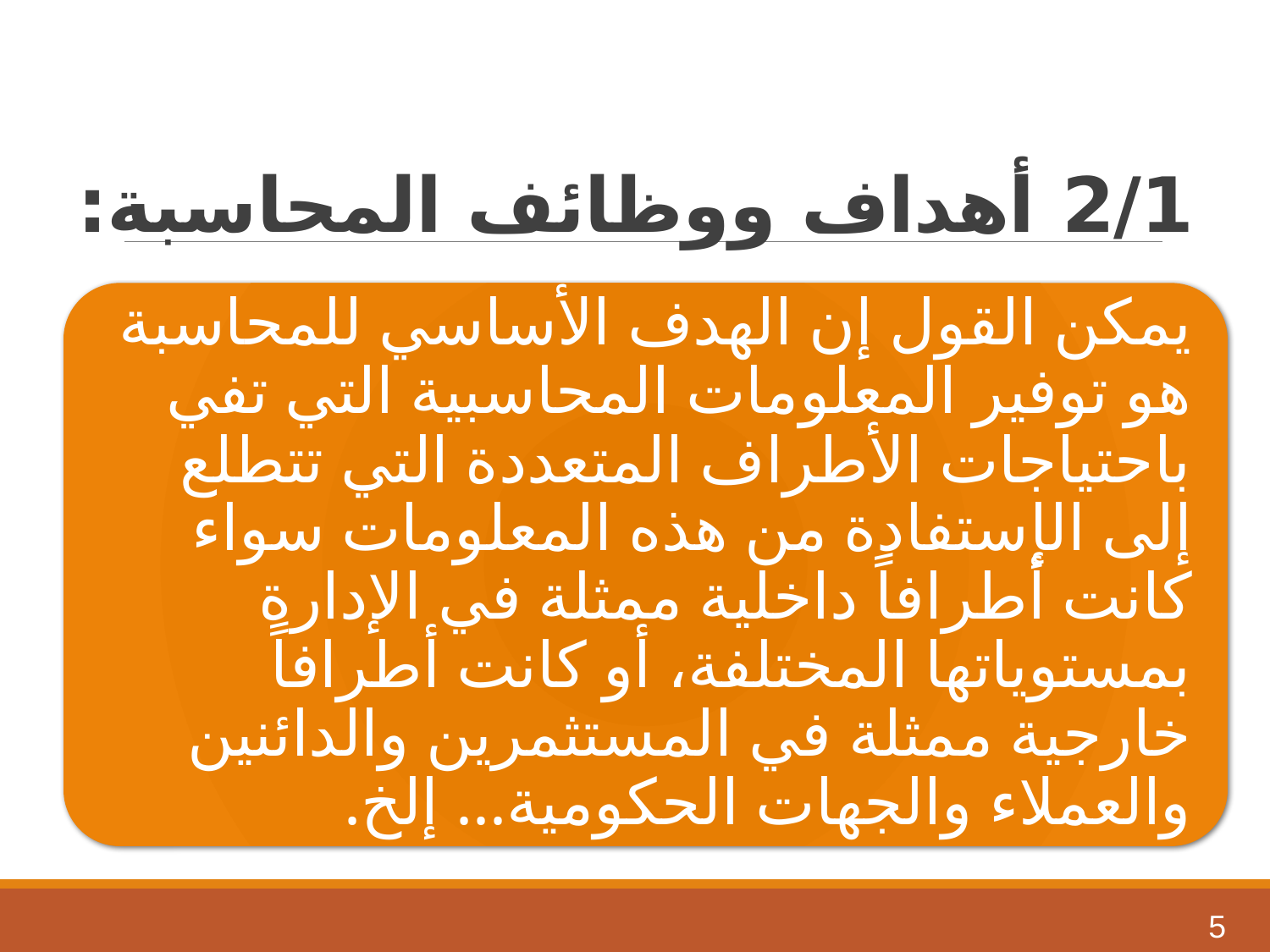

# 2/1 أهداف ووظائف المحاسبة:
يمكن القول إن الهدف الأساسي للمحاسبة هو توفير المعلومات المحاسبية التي تفي باحتياجات الأطراف المتعددة التي تتطلع إلى الإستفادة من هذه المعلومات سواء كانت أطرافاً داخلية ممثلة في الإدارة بمستوياتها المختلفة، أو كانت أطرافاً خارجية ممثلة في المستثمرين والدائنين والعملاء والجهات الحكومية... إلخ.
5